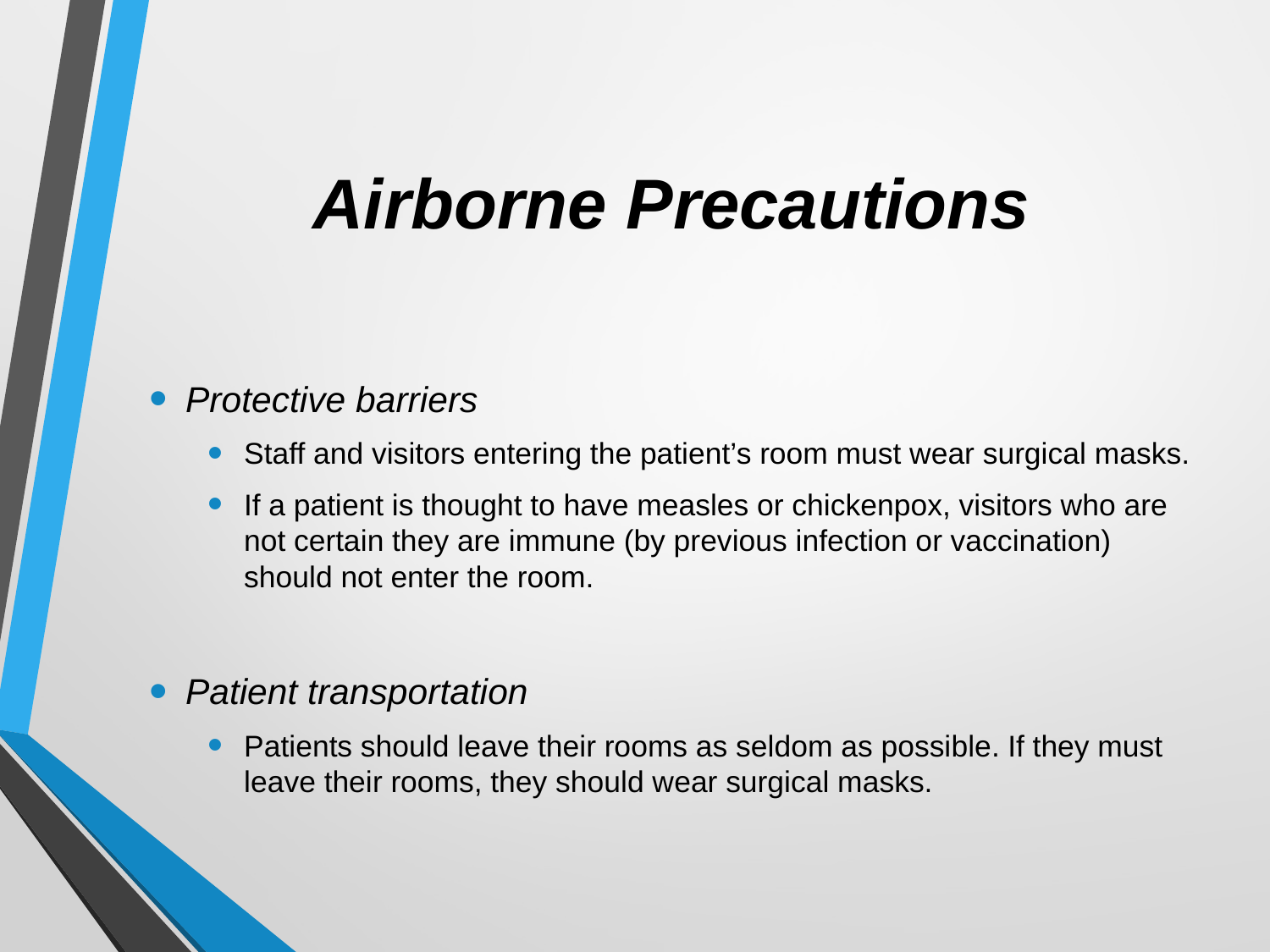

# Airborne Precautions
Protective barriers
Staff and visitors entering the patient’s room must wear surgical masks.
If a patient is thought to have measles or chickenpox, visitors who are not certain they are immune (by previous infection or vaccination) should not enter the room.

Patient transportation
Patients should leave their rooms as seldom as possible. If they must leave their rooms, they should wear surgical masks.